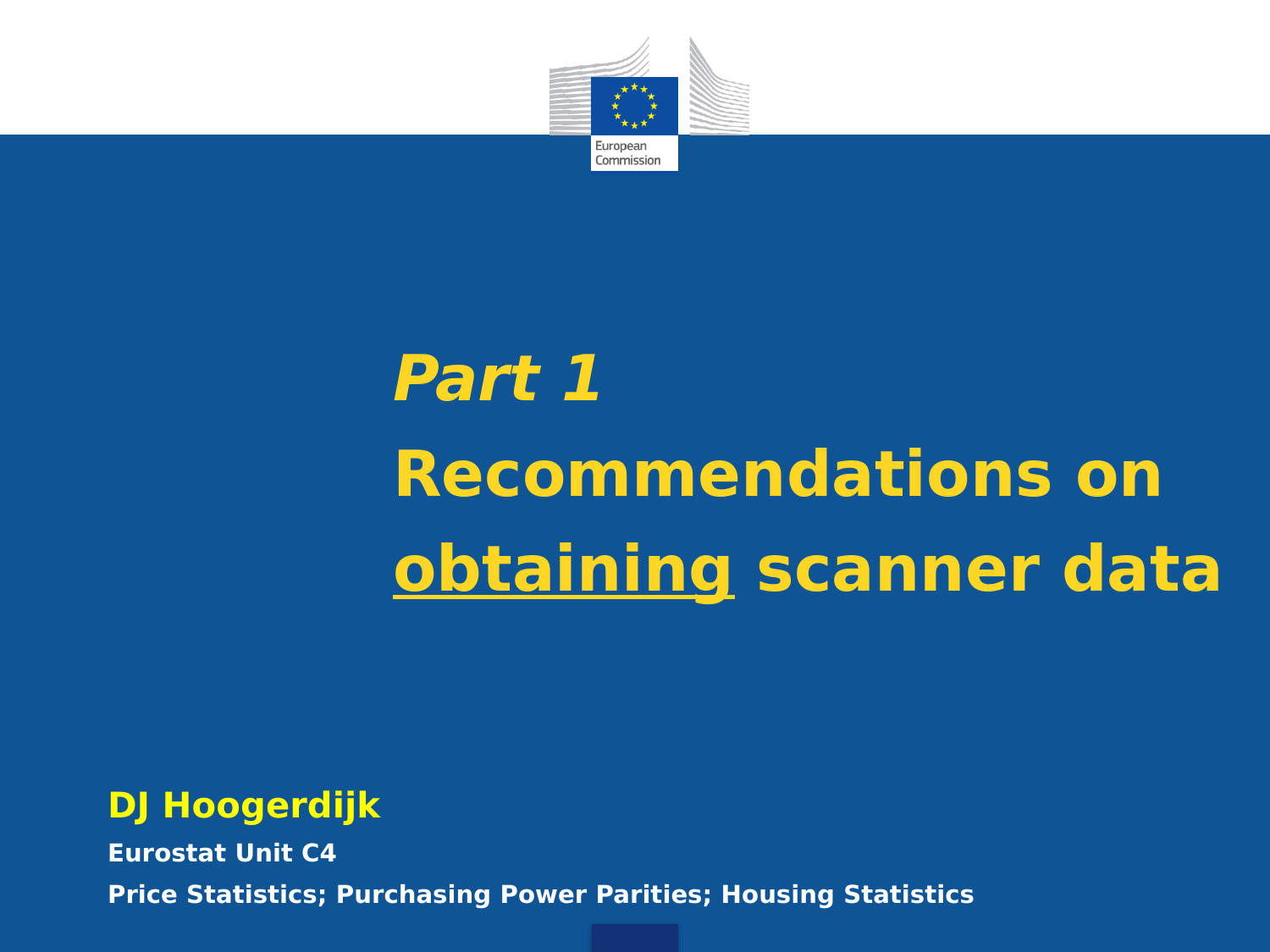

Part 1
Recommendations on obtaining scanner data
DJ Hoogerdijk
Eurostat Unit C4
Price Statistics; Purchasing Power Parities; Housing Statistics